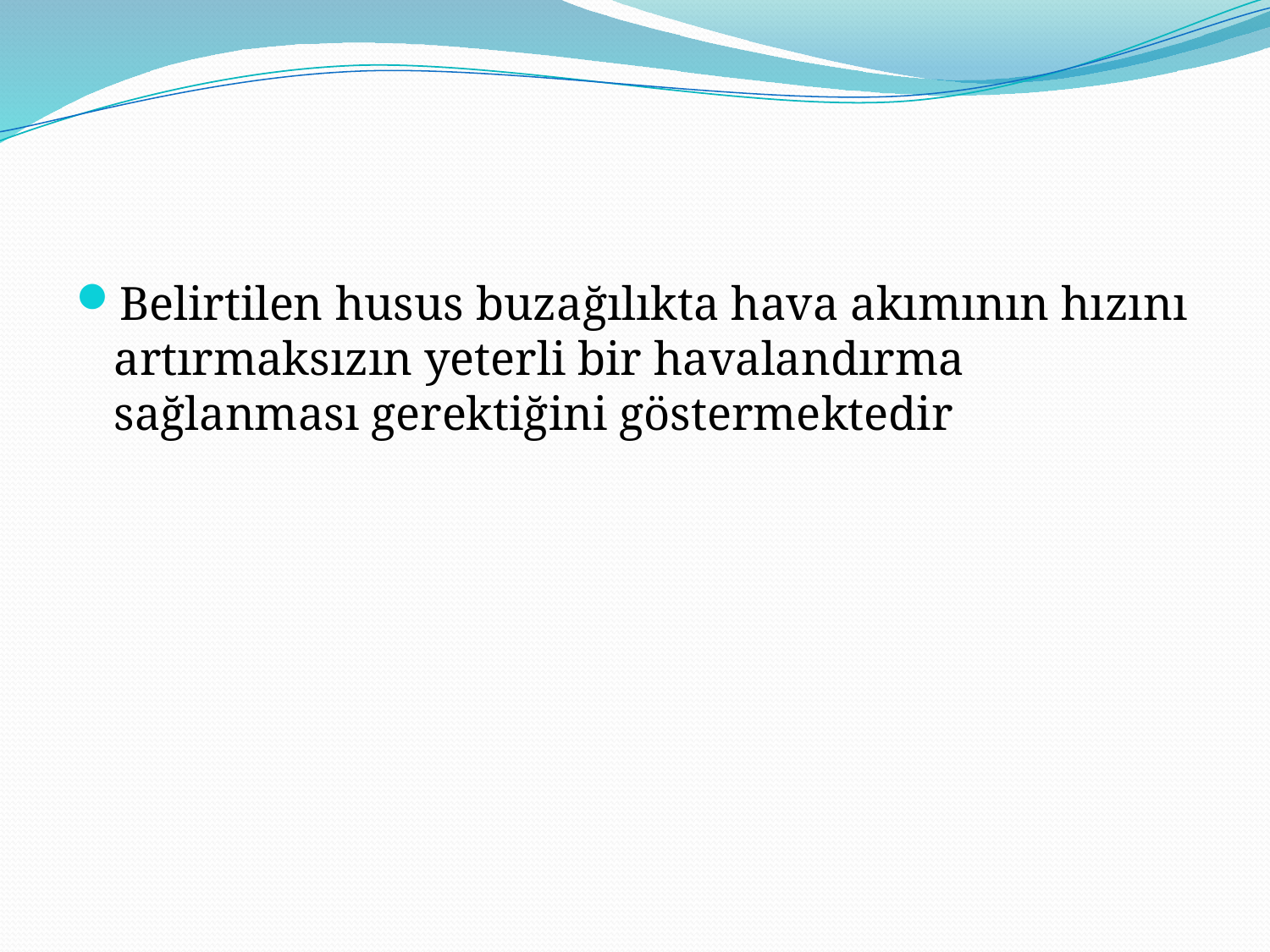

Belirtilen husus buzağılıkta hava akımının hızını artırmaksızın yeterli bir havalandırma sağlanması gerektiğini göstermektedir